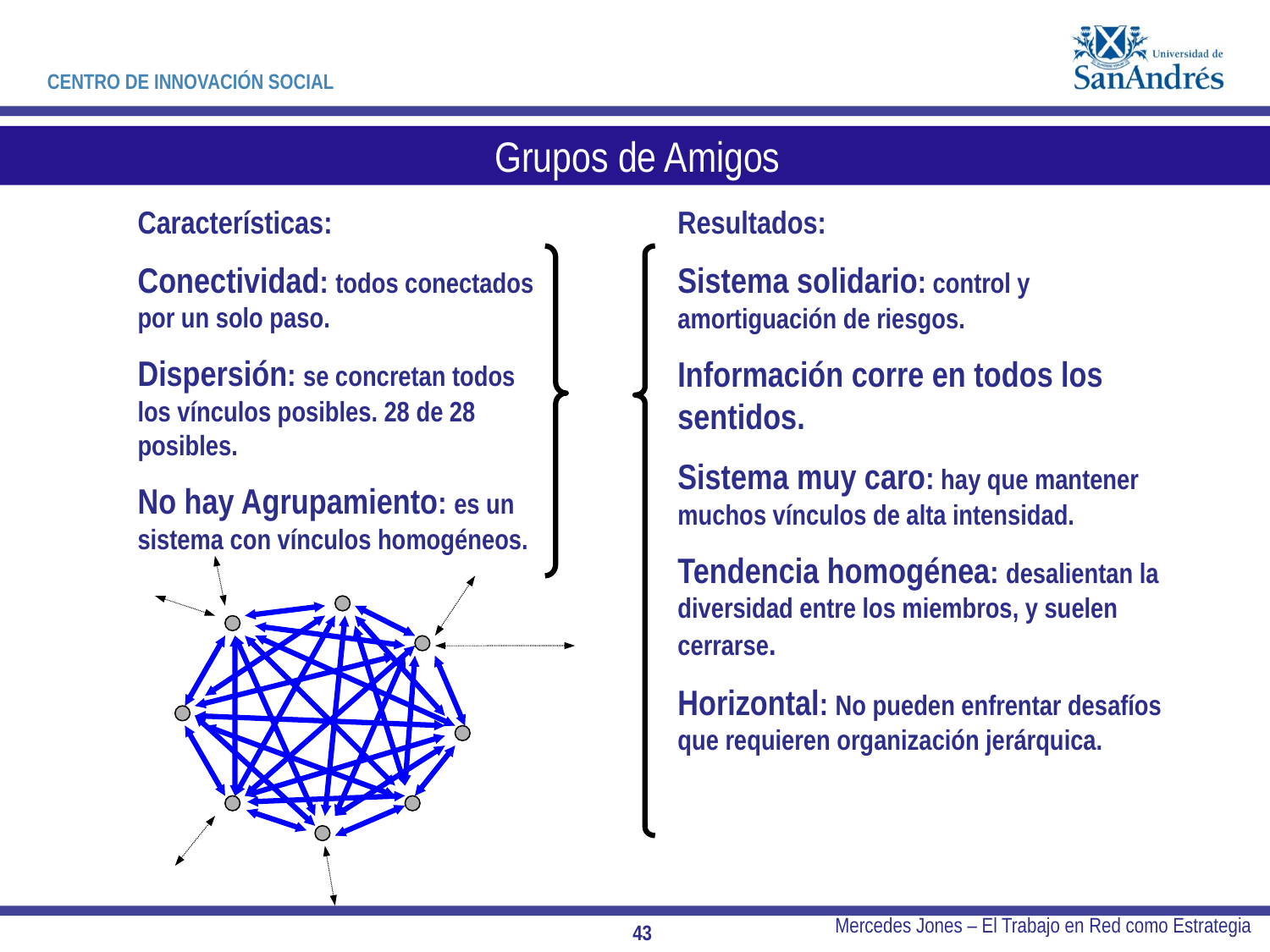

Grupos de Amigos
Características:
Conectividad: todos conectados por un solo paso.
Dispersión: se concretan todos los vínculos posibles. 28 de 28 posibles.
No hay Agrupamiento: es un sistema con vínculos homogéneos.
Resultados:
Sistema solidario: control y amortiguación de riesgos.
Información corre en todos los sentidos.
Sistema muy caro: hay que mantener muchos vínculos de alta intensidad.
Tendencia homogénea: desalientan la diversidad entre los miembros, y suelen cerrarse.
Horizontal: No pueden enfrentar desafíos que requieren organización jerárquica.

Mercedes Jones – El Trabajo en Red como Estrategia
43